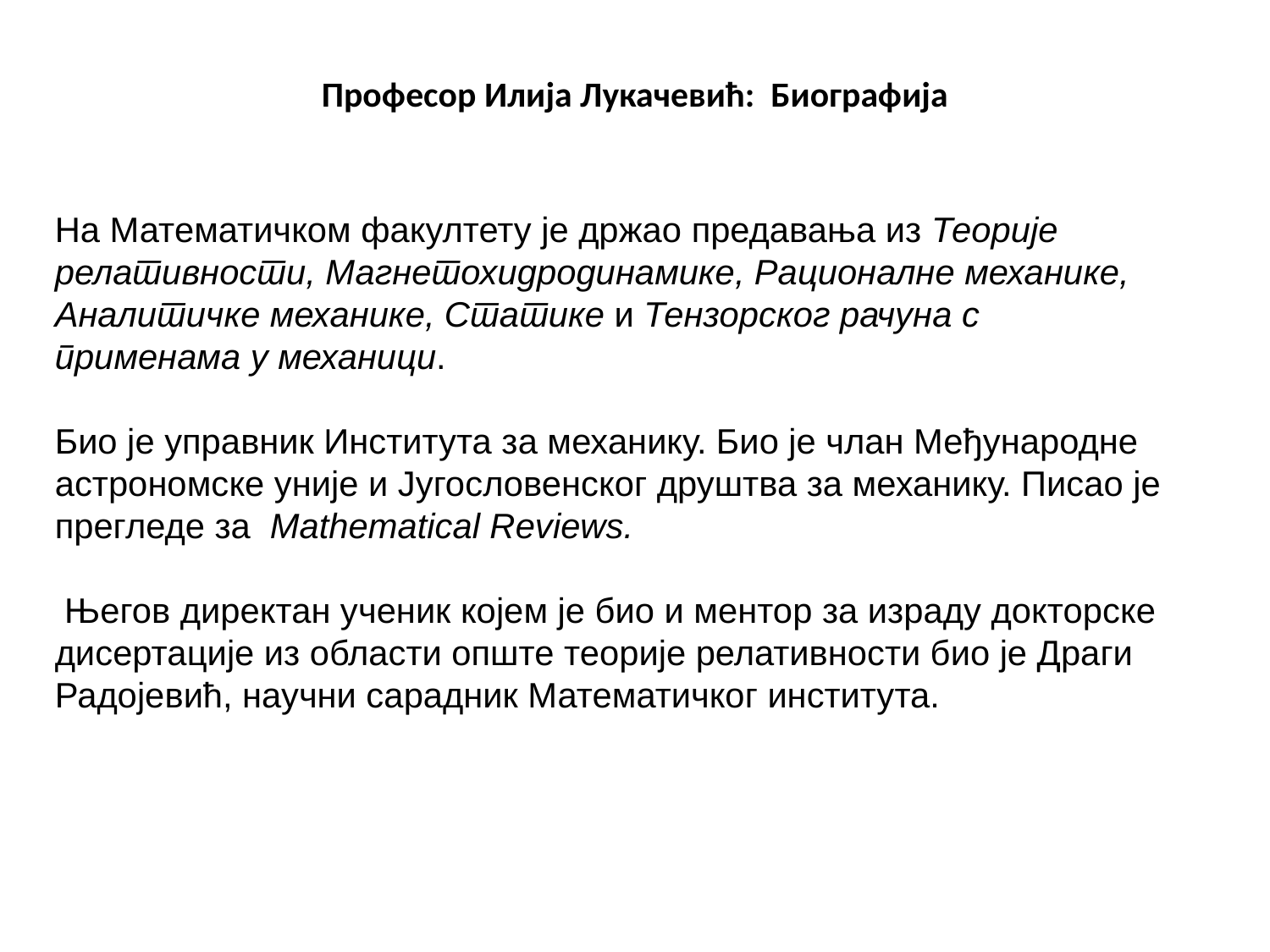

# Професор Илија Лукачевић:  Биографија
На Математичком факултету је држао предавања из Теорије релативности, Магнетохидродинамике, Рационалне механике, Аналитичке механике, Статике и Тензорског рачуна с применама у механици.

Био је управник Института за механику. Био је члан Међународне астрономске уније и Југословенског друштва за механику. Писао је прегледе за  Mathematical Reviews.

 Његов директан ученик којем је био и ментор за израду докторске дисертације из области опште теорије релативности био је Драги Радојевић, научни сарадник Математичког института.